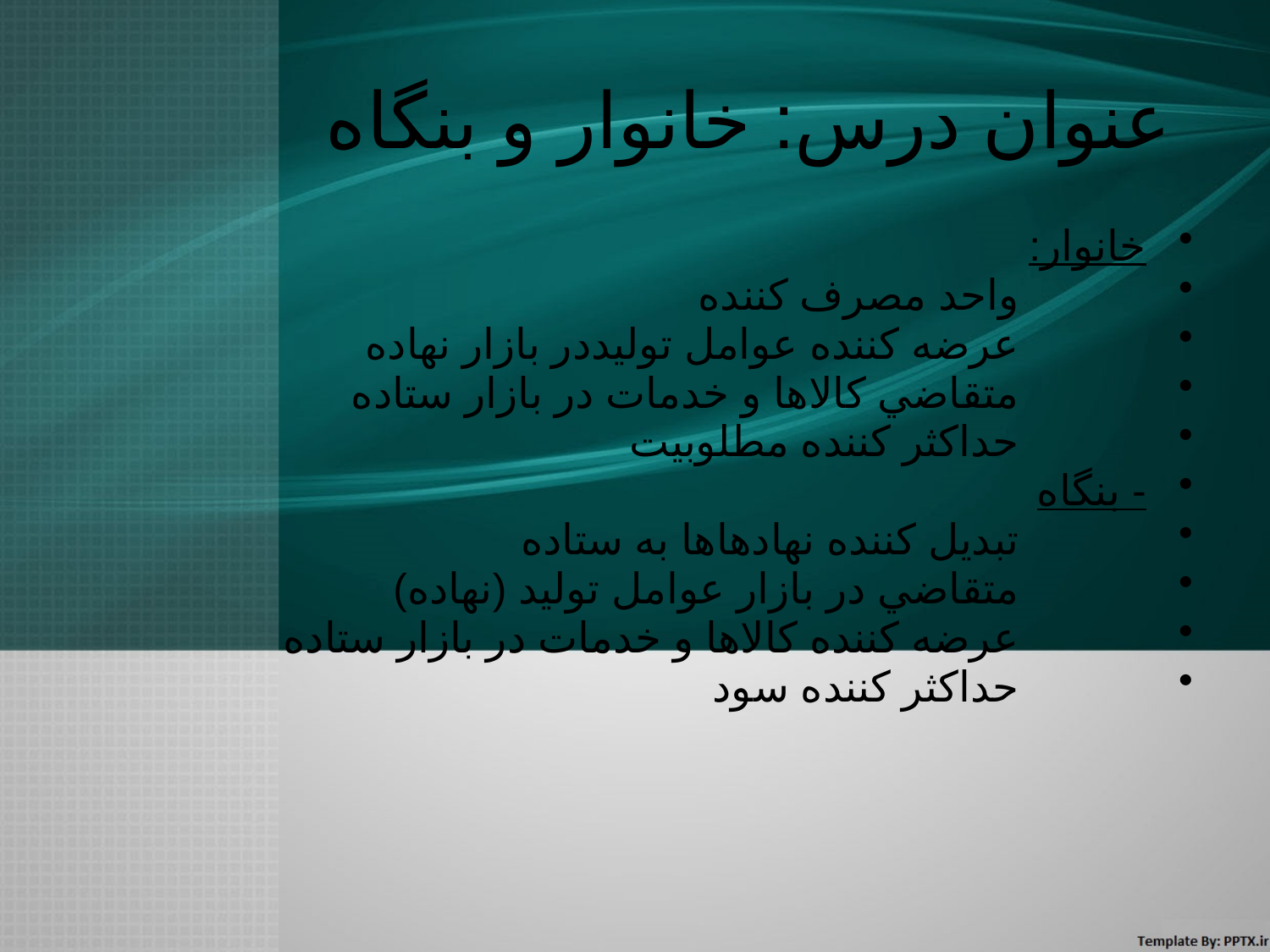

# عنوان درس: خانوار و بنگاه
خانوار:
		واحد مصرف كننده
		عرضه كننده عوامل توليددر بازار نهاده
		متقاضي كالاها و خدمات در بازار ستاده
		حداكثر كننده مطلوبيت
- بنگاه
		تبديل كننده نهادها‌ها به ستاده
		متقاضي در بازار عوامل توليد (نهاده)
		عرضه كننده كالاها و خدمات در بازار ستاده
		حداكثر كننده سود